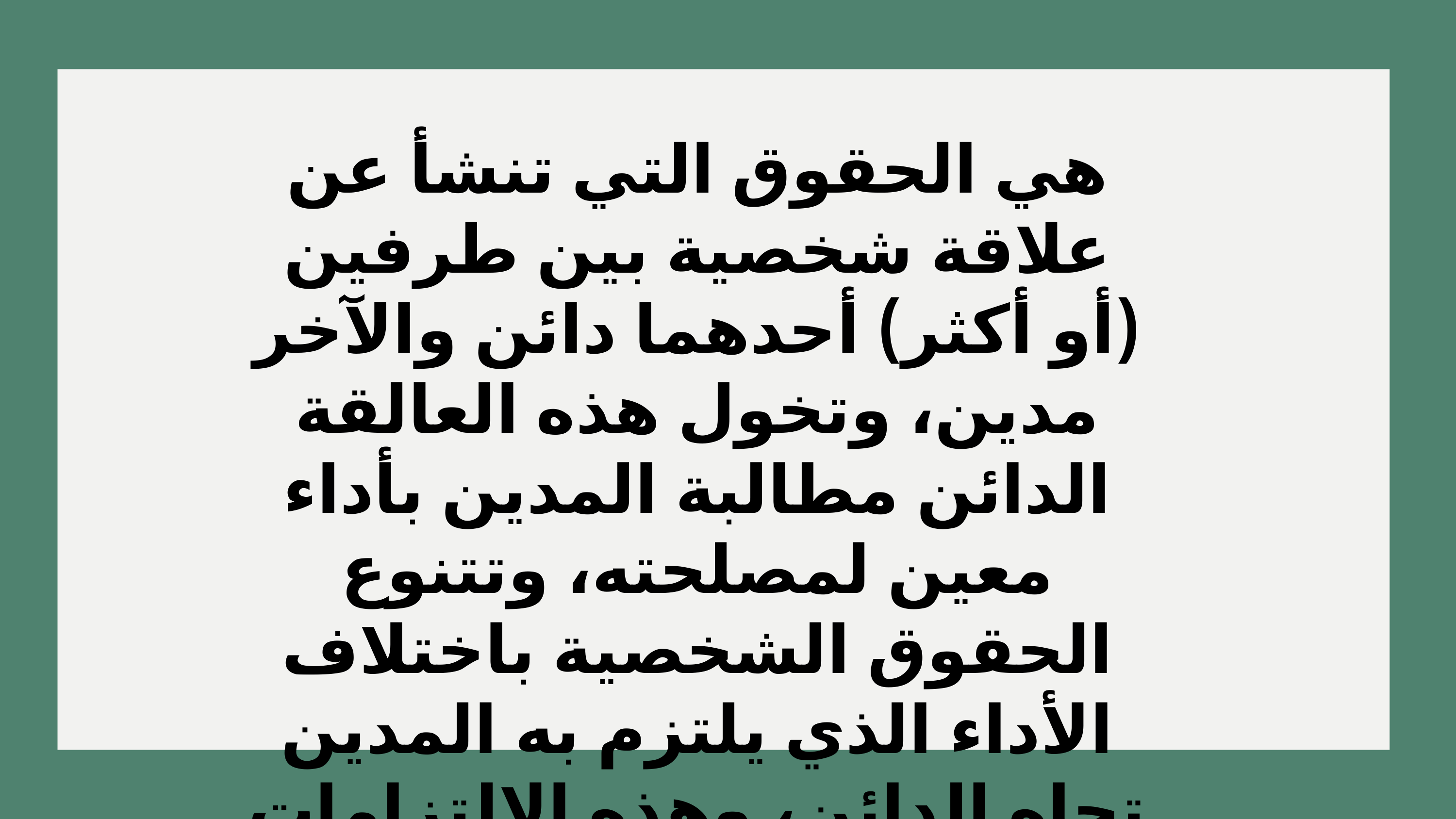

هي الحقوق التي تنشأ عن علاقة شخصية بين طرفين (أو أكثر) أحدهما دائن والآخر مدين، وتخول هذه العالقة الدائن مطالبة المدين بأداء معين لمصلحته، وتتنوع الحقوق الشخصية باختلاف الأداء الذي يلتزم به المدين تجاه الدائن، وهذه الالتزامات كالآتي: